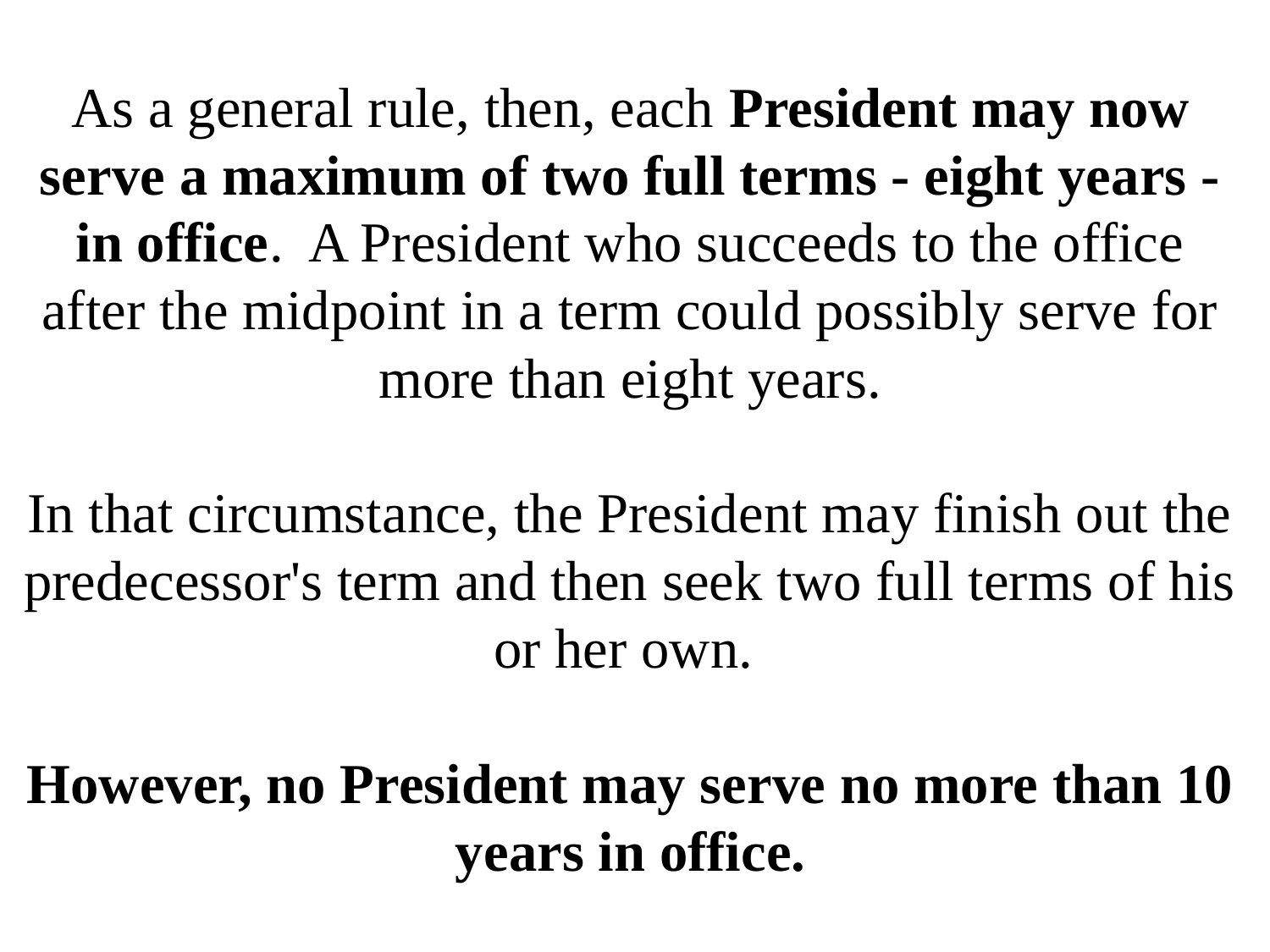

As a general rule, then, each President may now serve a maximum of two full terms - eight years - in office.  A President who succeeds to the office after the midpoint in a term could possibly serve for more than eight years.

In that circumstance, the President may finish out the predecessor's term and then seek two full terms of his or her own.

However, no President may serve no more than 10 years in office.